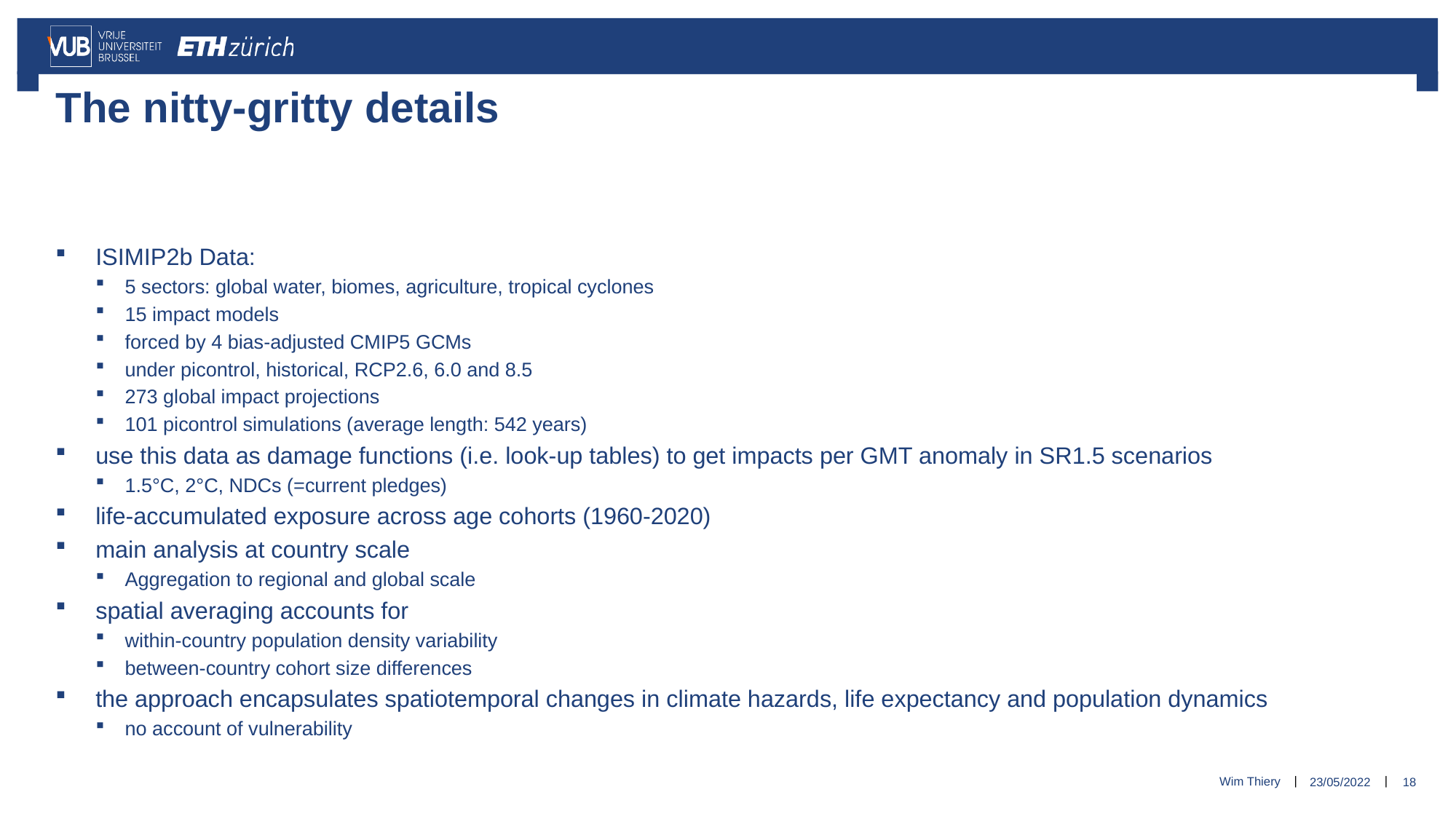

# The nitty-gritty details
ISIMIP2b Data:
5 sectors: global water, biomes, agriculture, tropical cyclones
15 impact models
forced by 4 bias-adjusted CMIP5 GCMs
under picontrol, historical, RCP2.6, 6.0 and 8.5
273 global impact projections
101 picontrol simulations (average length: 542 years)
use this data as damage functions (i.e. look-up tables) to get impacts per GMT anomaly in SR1.5 scenarios
1.5°C, 2°C, NDCs (=current pledges)
life-accumulated exposure across age cohorts (1960-2020)
main analysis at country scale
Aggregation to regional and global scale
spatial averaging accounts for
within-country population density variability
between-country cohort size differences
the approach encapsulates spatiotemporal changes in climate hazards, life expectancy and population dynamics
no account of vulnerability
Wim Thiery
23/05/2022
18